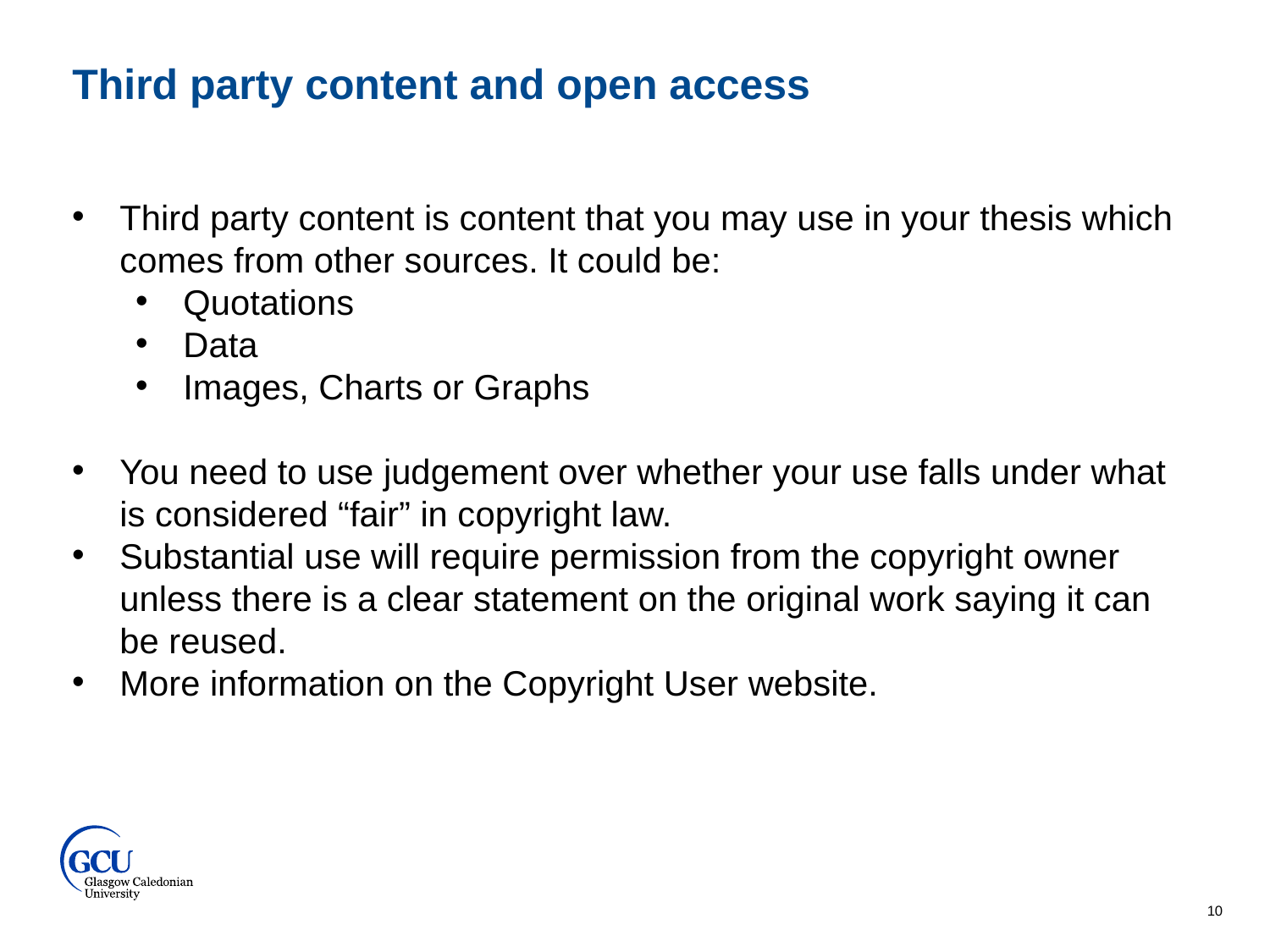

Third party content and open access
Third party content is content that you may use in your thesis which comes from other sources. It could be:
Quotations
Data
Images, Charts or Graphs
You need to use judgement over whether your use falls under what is considered “fair” in copyright law.
Substantial use will require permission from the copyright owner unless there is a clear statement on the original work saying it can be reused.
More information on the Copyright User website.